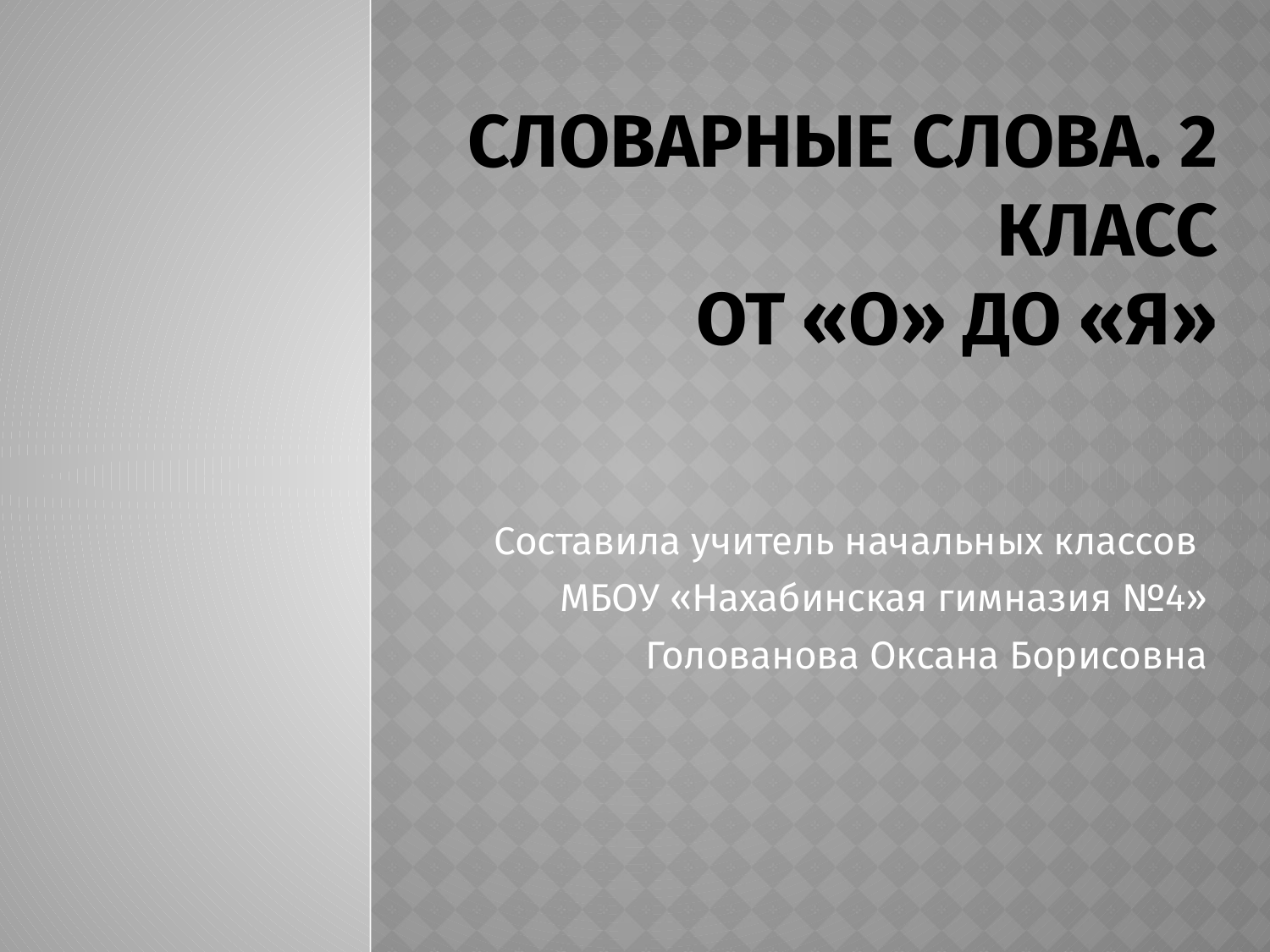

# Словарные слова. 2 класс от «о» до «Я»
Составила учитель начальных классов
МБОУ «Нахабинская гимназия №4»
Голованова Оксана Борисовна